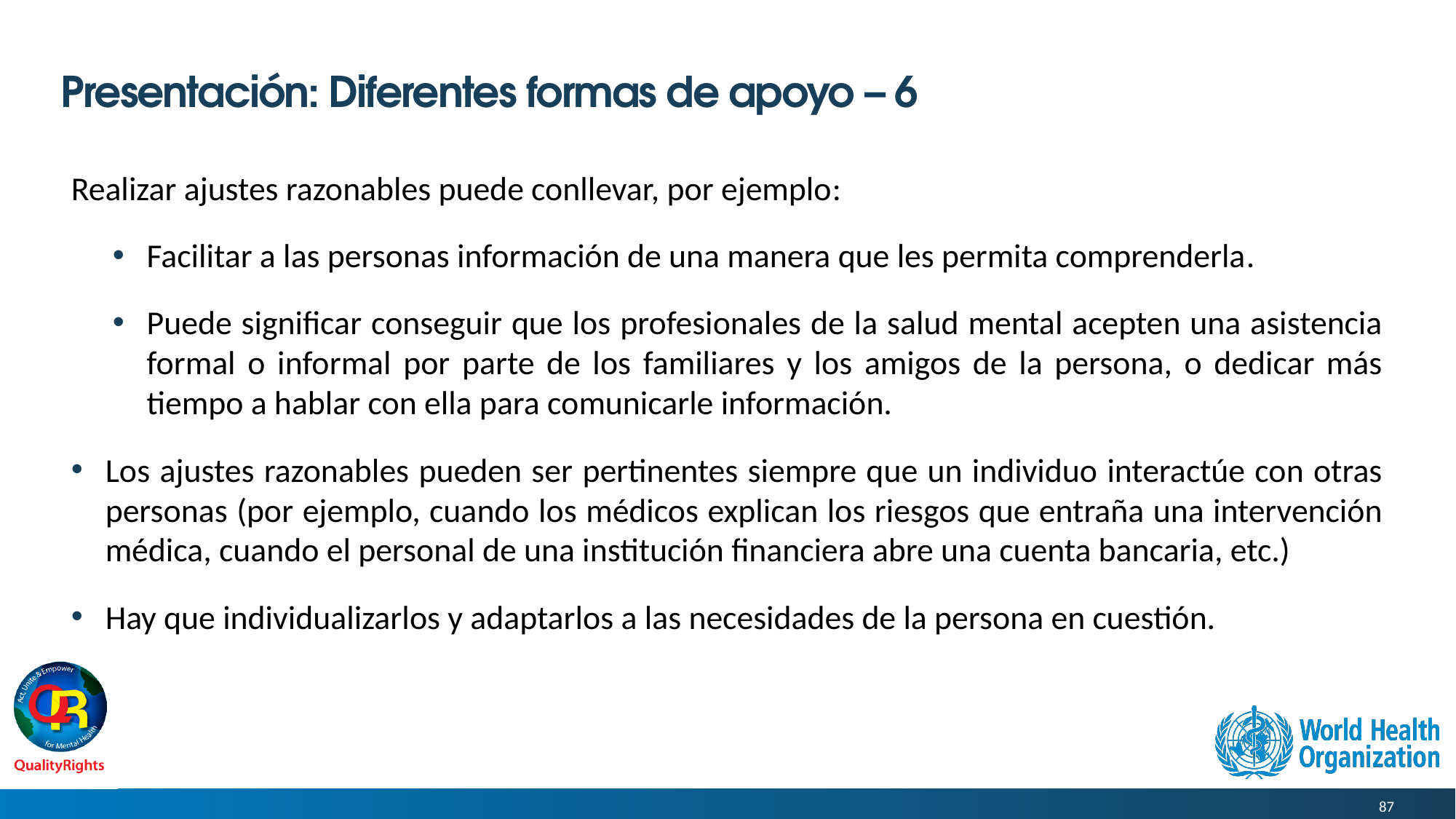

# Presentación: Diferentes formas de apoyo – 6
Realizar ajustes razonables puede conllevar, por ejemplo:
Facilitar a las personas información de una manera que les permita comprenderla.
Puede significar conseguir que los profesionales de la salud mental acepten una asistencia formal o informal por parte de los familiares y los amigos de la persona, o dedicar más tiempo a hablar con ella para comunicarle información.
Los ajustes razonables pueden ser pertinentes siempre que un individuo interactúe con otras personas (por ejemplo, cuando los médicos explican los riesgos que entraña una intervención médica, cuando el personal de una institución financiera abre una cuenta bancaria, etc.)
Hay que individualizarlos y adaptarlos a las necesidades de la persona en cuestión.